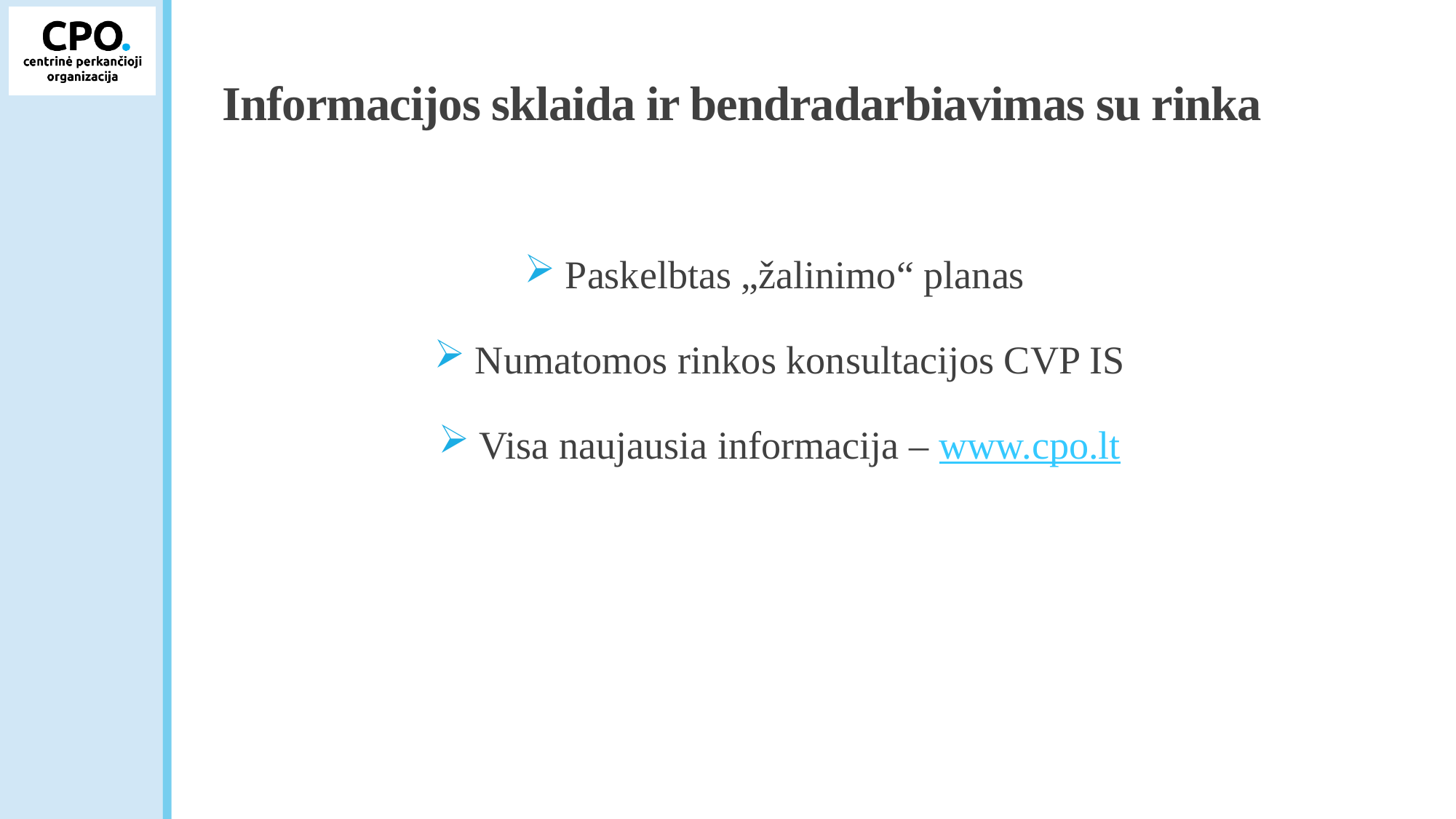

# Informacijos sklaida ir bendradarbiavimas su rinka

Paskelbtas „žalinimo“ planas

Numatomos rinkos konsultacijos CVP IS

Visa naujausia informacija – www.cpo.lt